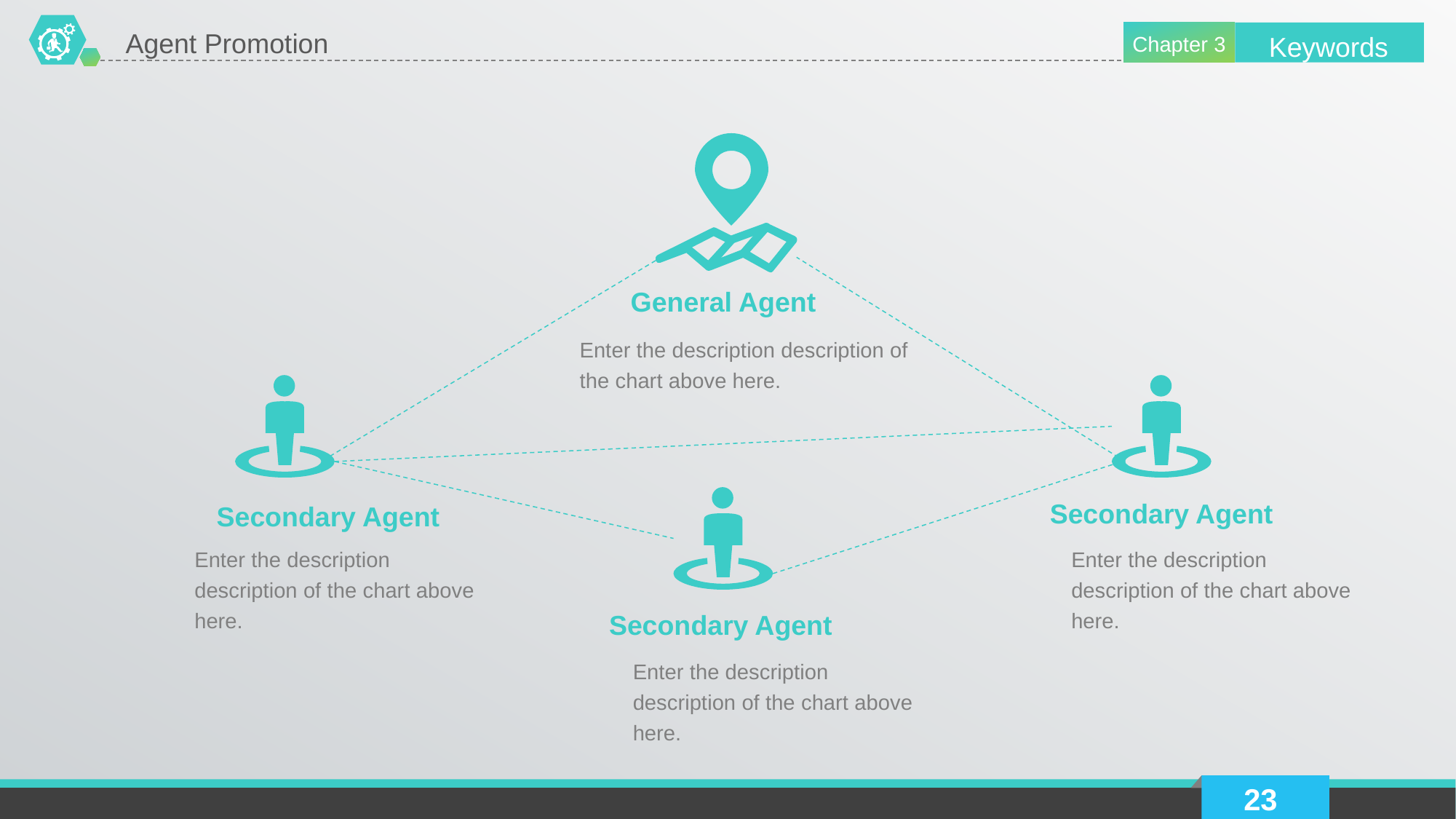

Agent Promotion

Keywords
Chapter 3

General Agent
Enter the description description of the chart above here.

Secondary Agent
Secondary Agent
Enter the description description of the chart above here.
Enter the description description of the chart above here.
Secondary Agent
Enter the description description of the chart above here.

23

Delay